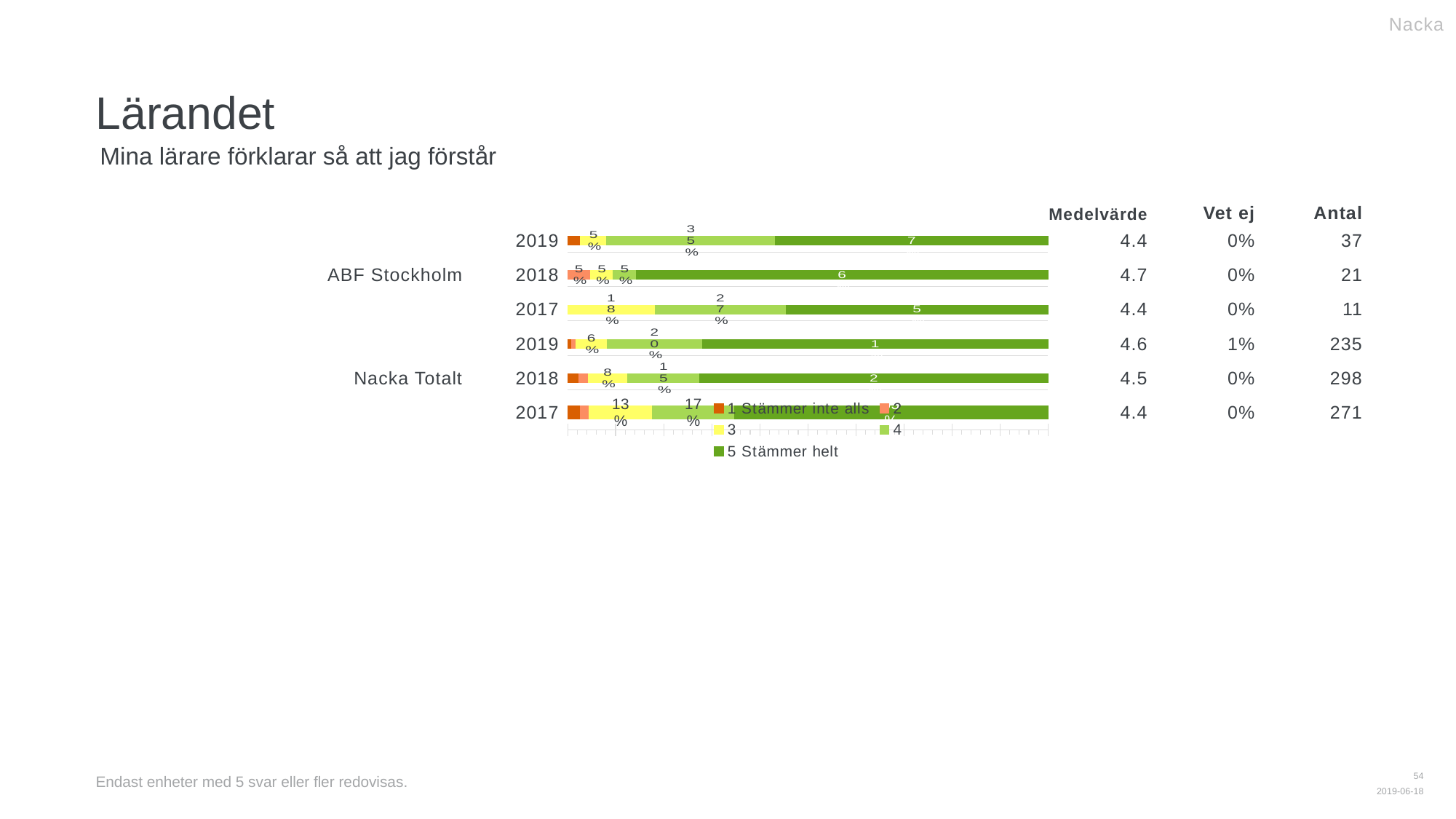

Nacka
Lärandet
Mina lärare förklarar så att jag förstår
|  |  |  |  |  |  |  |
| --- | --- | --- | --- | --- | --- | --- |
|  |  |  |  | 4.4 | 0% | 37 |
|  |  |  |  | 4.7 | 0% | 21 |
|  |  |  |  | 4.4 | 0% | 11 |
|  |  |  |  | 4.6 | 1% | 235 |
|  |  |  |  | 4.5 | 0% | 298 |
|  |  |  |  | 4.4 | 0% | 271 |
Medelvärde
Vet ej
Antal
ABF Stockholm
2019

### Chart

| Category |  |  |  |  |  |
|---|---|---|---|---|---|
| 2019 | 0.027027 | 0.0 | 0.054054 | 0.351351 | 0.567568 |
2018

### Chart

| Category |  |  |  |  |  |
|---|---|---|---|---|---|
| 2018 | 0.0 | 0.047619 | 0.047619 | 0.047619 | 0.857143 |
2017

### Chart

| Category |  |  |  |  |  |
|---|---|---|---|---|---|
| 2017 | 0.0 | 0.0 | 0.181818 | 0.272727 | 0.545455 |
Nacka Totalt
2019

### Chart

| Category |  |  |  |  |  |
|---|---|---|---|---|---|
| 2019 | 0.008511 | 0.008511 | 0.06383 | 0.195745 | 0.710638 |
2018

### Chart

| Category |  |  |  |  |  |
|---|---|---|---|---|---|
| 2018 | 0.02349 | 0.020134 | 0.080537 | 0.151007 | 0.724832 |
2017

### Chart

| Category |  |  |  |  |  |
|---|---|---|---|---|---|
| 2017 | 0.02583 | 0.01845 | 0.132841 | 0.169742 | 0.653137 |
Endast enheter med 5 svar eller fler redovisas.
54
2019-06-18